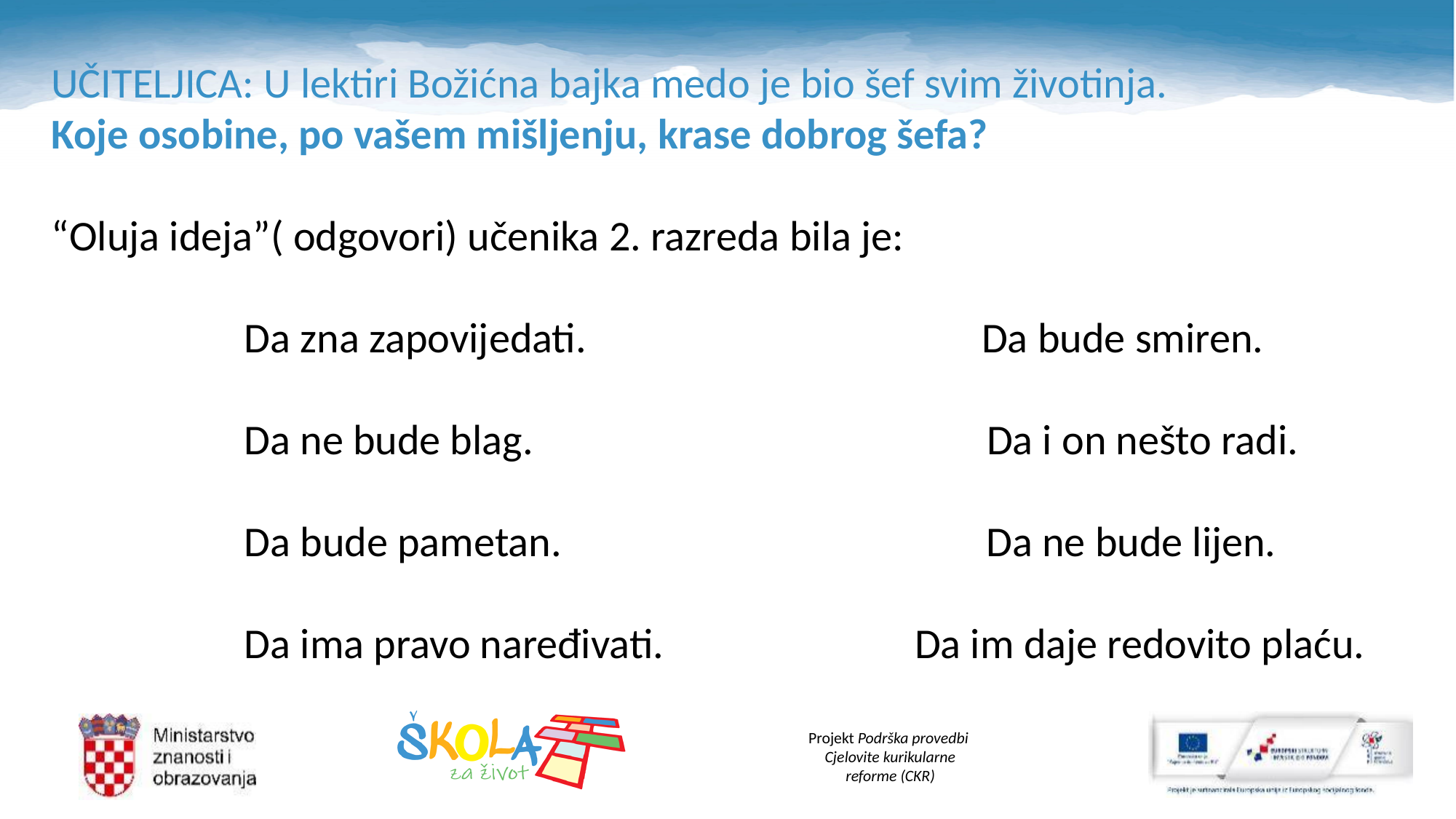

UČITELJICA: U lektiri Božićna bajka medo je bio šef svim životinja.
Koje osobine, po vašem mišljenju, krase dobrog šefa?

“Oluja ideja”( odgovori) učenika 2. razreda bila je:

                    Da zna zapovijedati.                                         Da bude smiren.

                    Da ne bude blag.                                               Da i on nešto radi.

                    Da bude pametan.                                            Da ne bude lijen.

                    Da ima pravo naređivati.                          Da im daje redovito plaću.